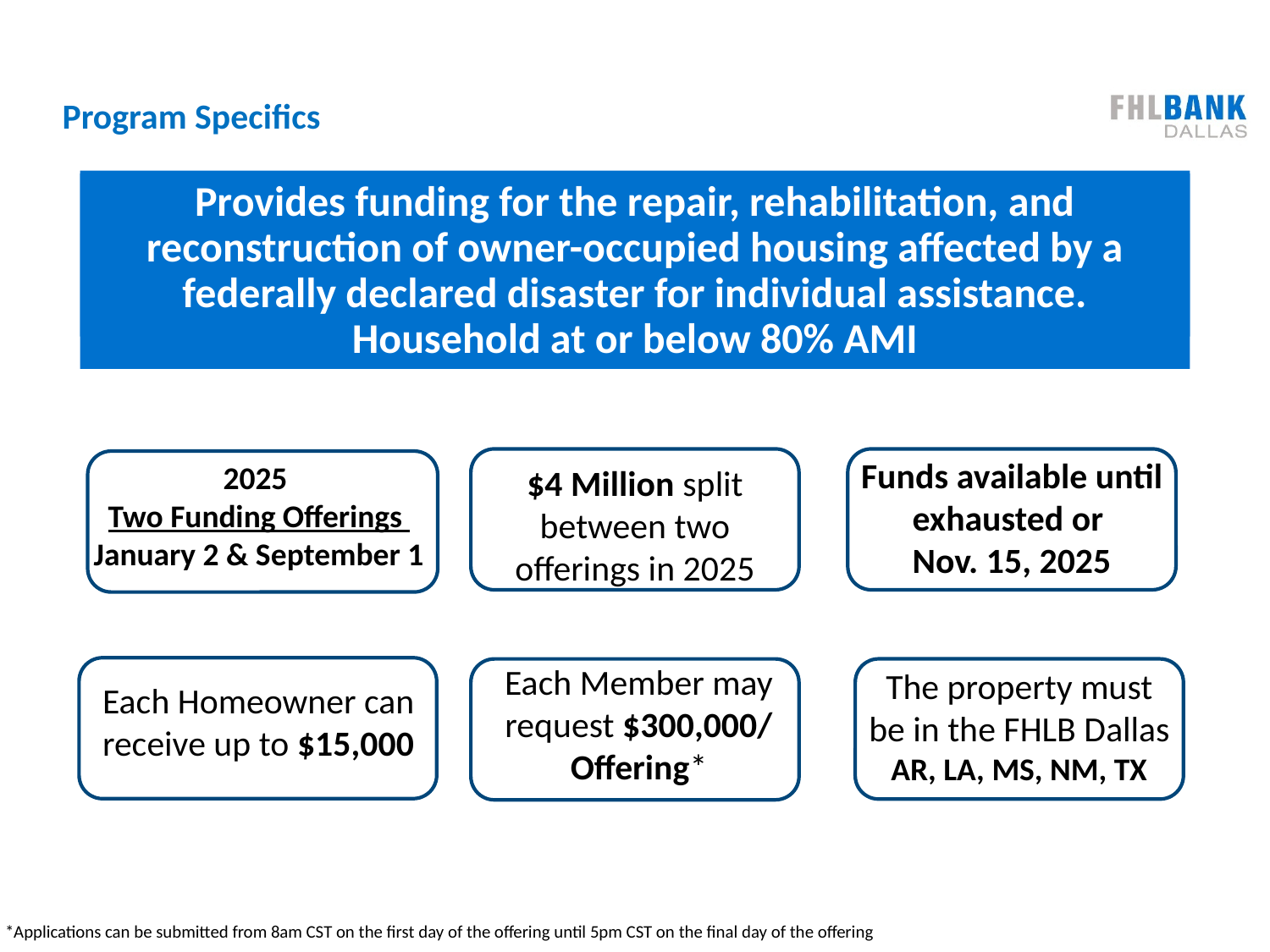

# Program Specifics

Provides funding for the repair, rehabilitation, and reconstruction of owner-occupied housing affected by a federally declared disaster for individual assistance. Household at or below 80% AMI
Funds available until exhausted or
Nov. 15, 2025

2025
Two Funding Offerings
January 2 & September 1
$4 Million split between two offerings in 2025
Each Member may request $300,000/
Offering*

The property must be in the FHLB Dallas AR, LA, MS, NM, TX

Each Homeowner can receive up to $15,000
*Applications can be submitted from 8am CST on the first day of the offering until 5pm CST on the final day of the offering